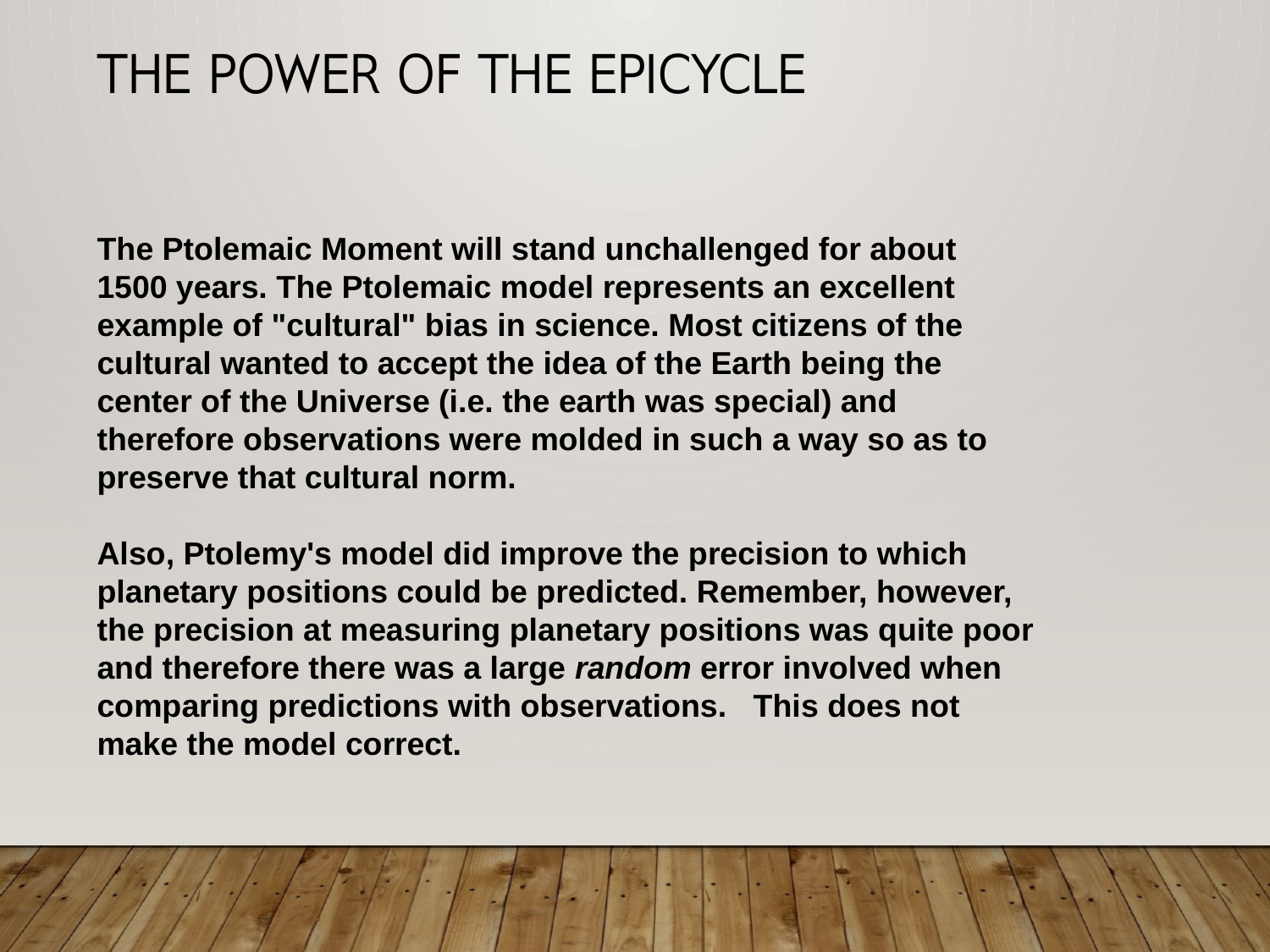

# The power of the Epicycle

The Ptolemaic Moment will stand unchallenged for about 1500 years. The Ptolemaic model represents an excellent example of "cultural" bias in science. Most citizens of the cultural wanted to accept the idea of the Earth being the center of the Universe (i.e. the earth was special) and therefore observations were molded in such a way so as to preserve that cultural norm.

Also, Ptolemy's model did improve the precision to which planetary positions could be predicted. Remember, however, the precision at measuring planetary positions was quite poor and therefore there was a large random error involved when comparing predictions with observations.   This does not make the model correct.